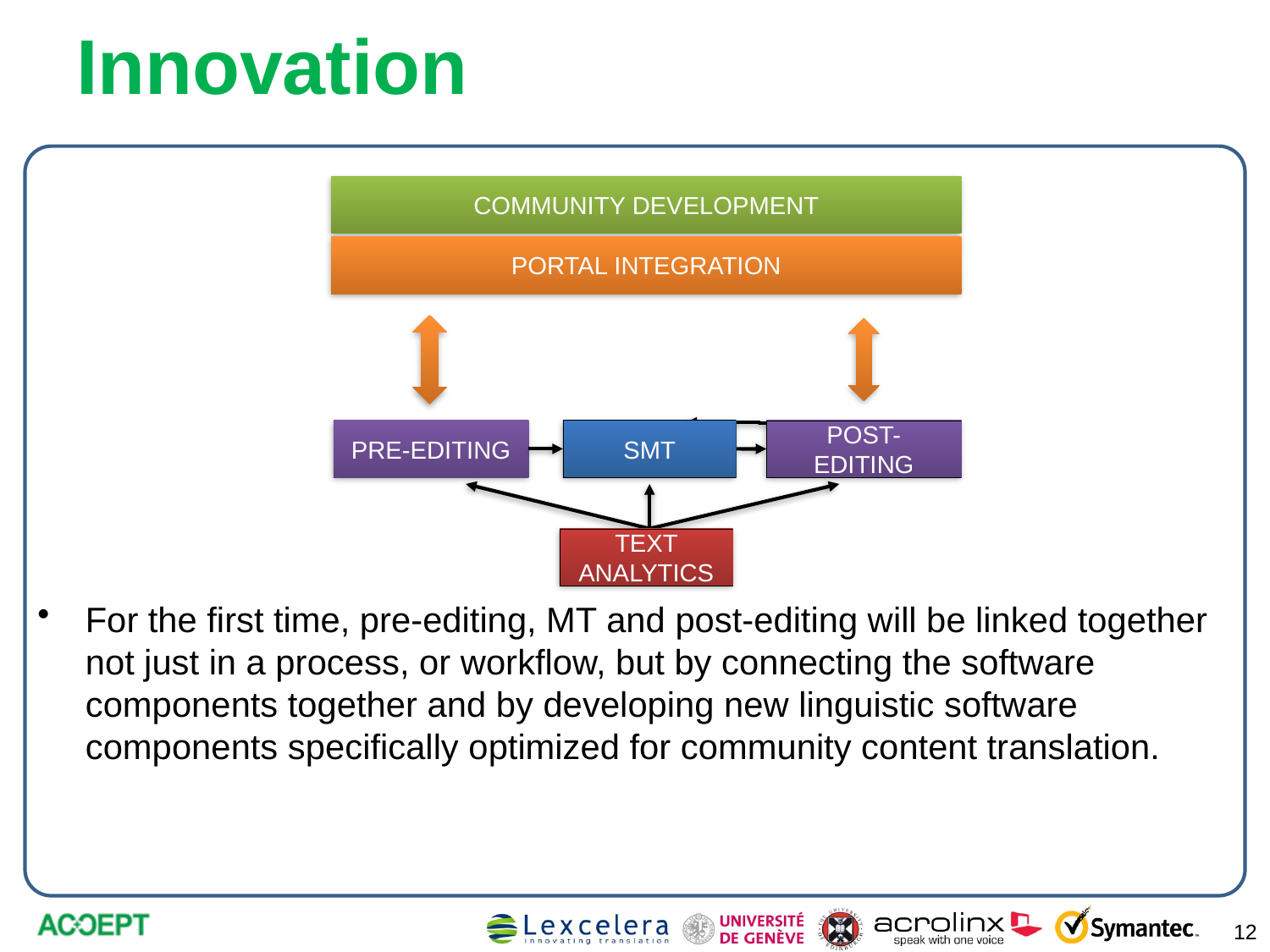

# Innovation

For the first time, pre-editing, MT and post-editing will be linked together not just in a process, or workflow, but by connecting the software components together and by developing new linguistic software components specifically optimized for community content translation.
COMMUNITY DEVELOPMENT
PORTAL INTEGRATION

PRE-EDITING
SMT
POST-EDITING
TEXT ANALYTICS
12